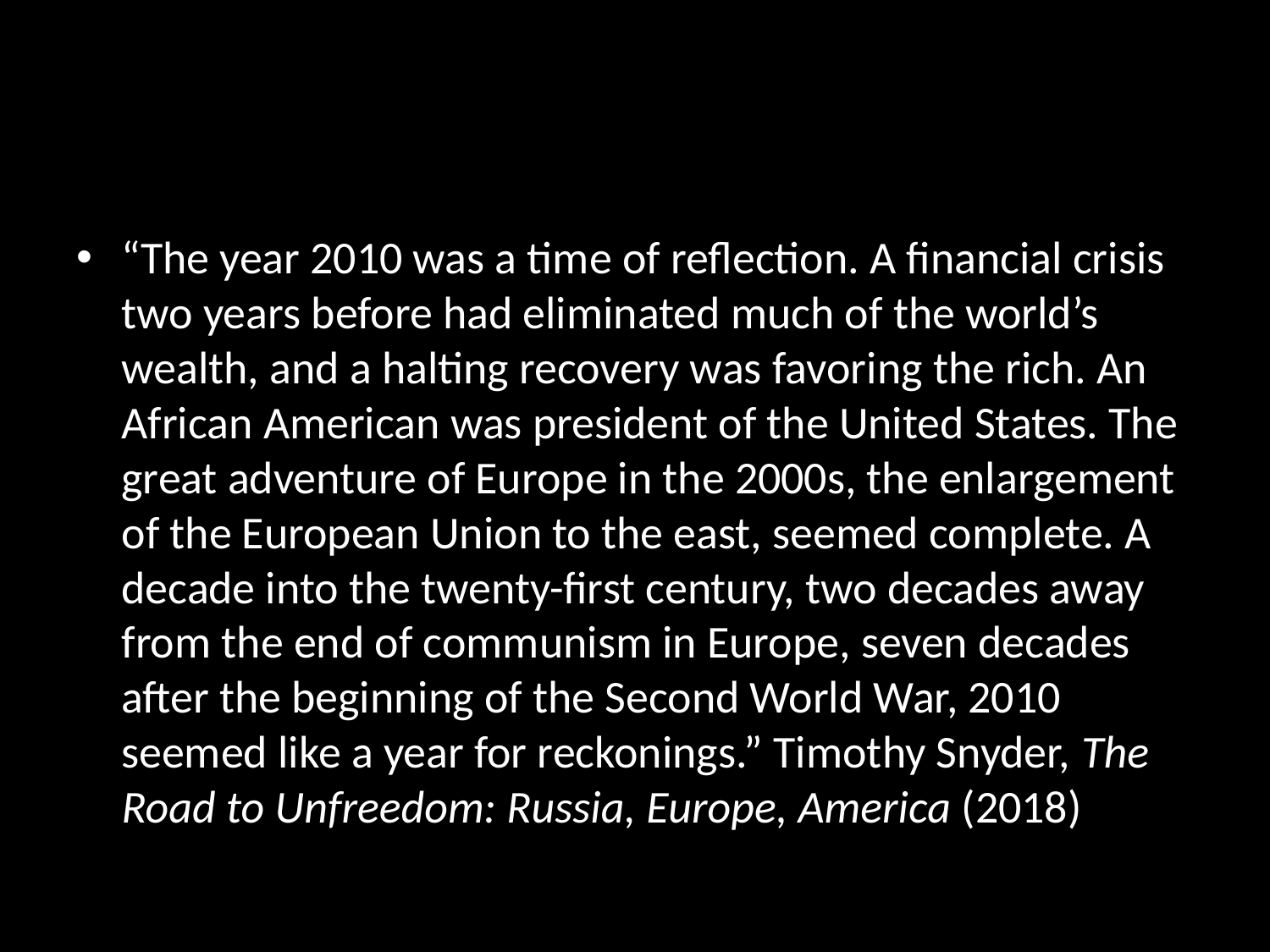

#
“The year 2010 was a time of reflection. A financial crisis two years before had eliminated much of the world’s wealth, and a halting recovery was favoring the rich. An African American was president of the United States. The great adventure of Europe in the 2000s, the enlargement of the European Union to the east, seemed complete. A decade into the twenty-first century, two decades away from the end of communism in Europe, seven decades after the beginning of the Second World War, 2010 seemed like a year for reckonings.” Timothy Snyder, The Road to Unfreedom: Russia, Europe, America (2018)